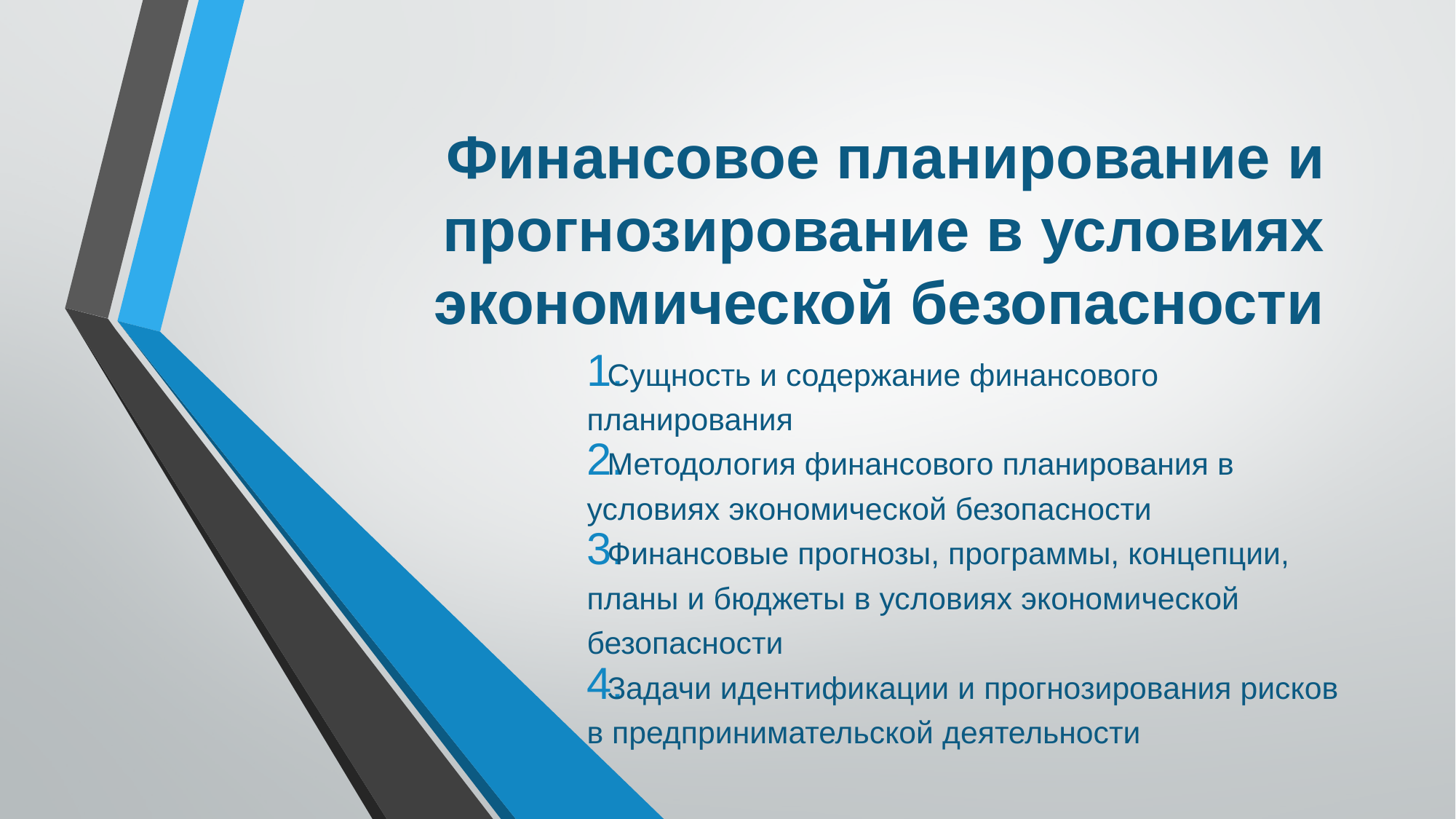

# Финансовое планирование и прогнозирование в условиях экономической безопасности
Сущность и содержание финансового планирования
Методология финансового планирования в условиях экономической безопасности
Финансовые прогнозы, программы, концепции, планы и бюджеты в условиях экономической безопасности
Задачи идентификации и прогнозирования рисков в предпринимательской деятельности